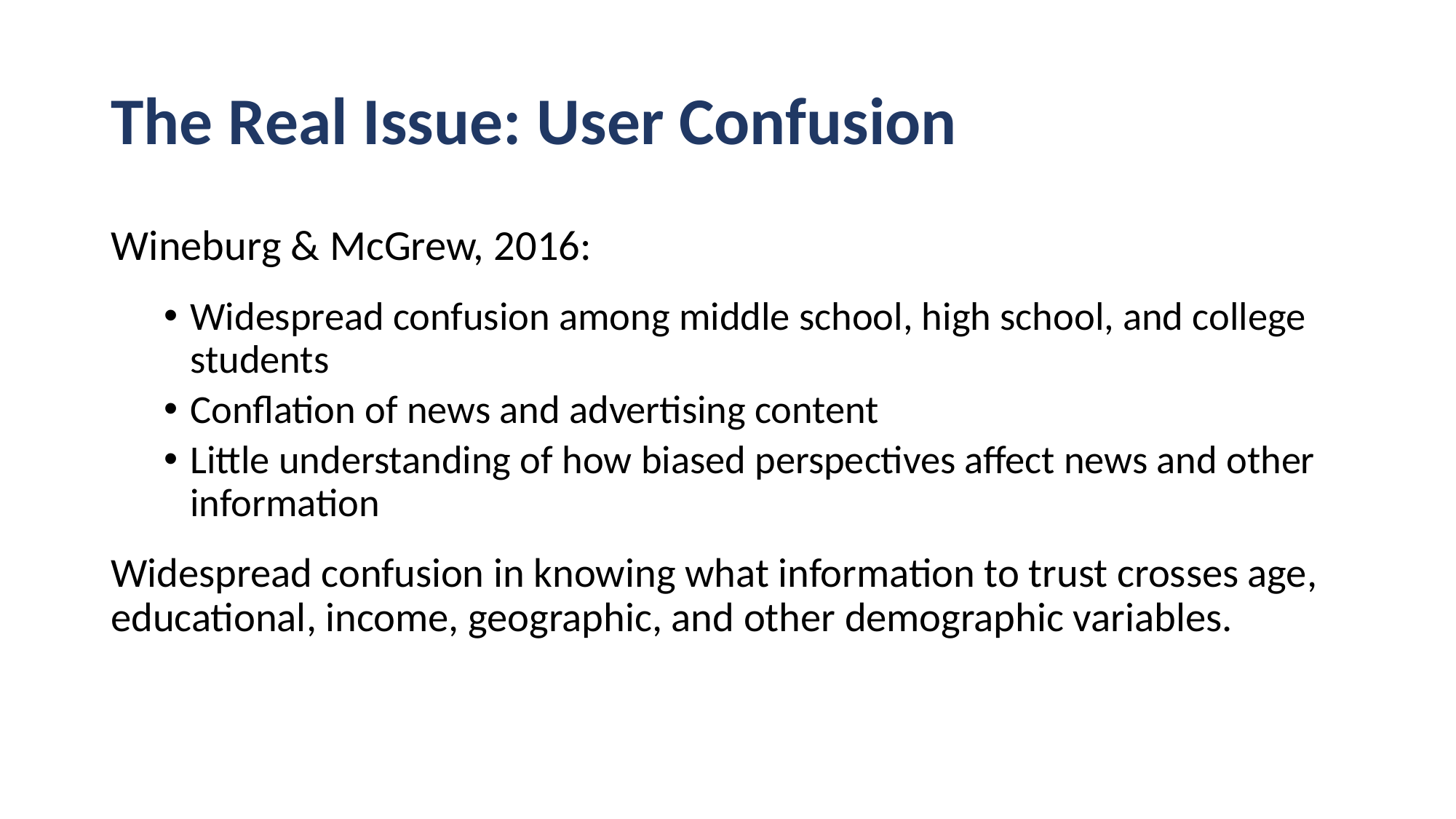

# The Real Issue: User Confusion
Wineburg & McGrew, 2016:
Widespread confusion among middle school, high school, and college students
Conflation of news and advertising content
Little understanding of how biased perspectives affect news and other information
Widespread confusion in knowing what information to trust crosses age, educational, income, geographic, and other demographic variables.